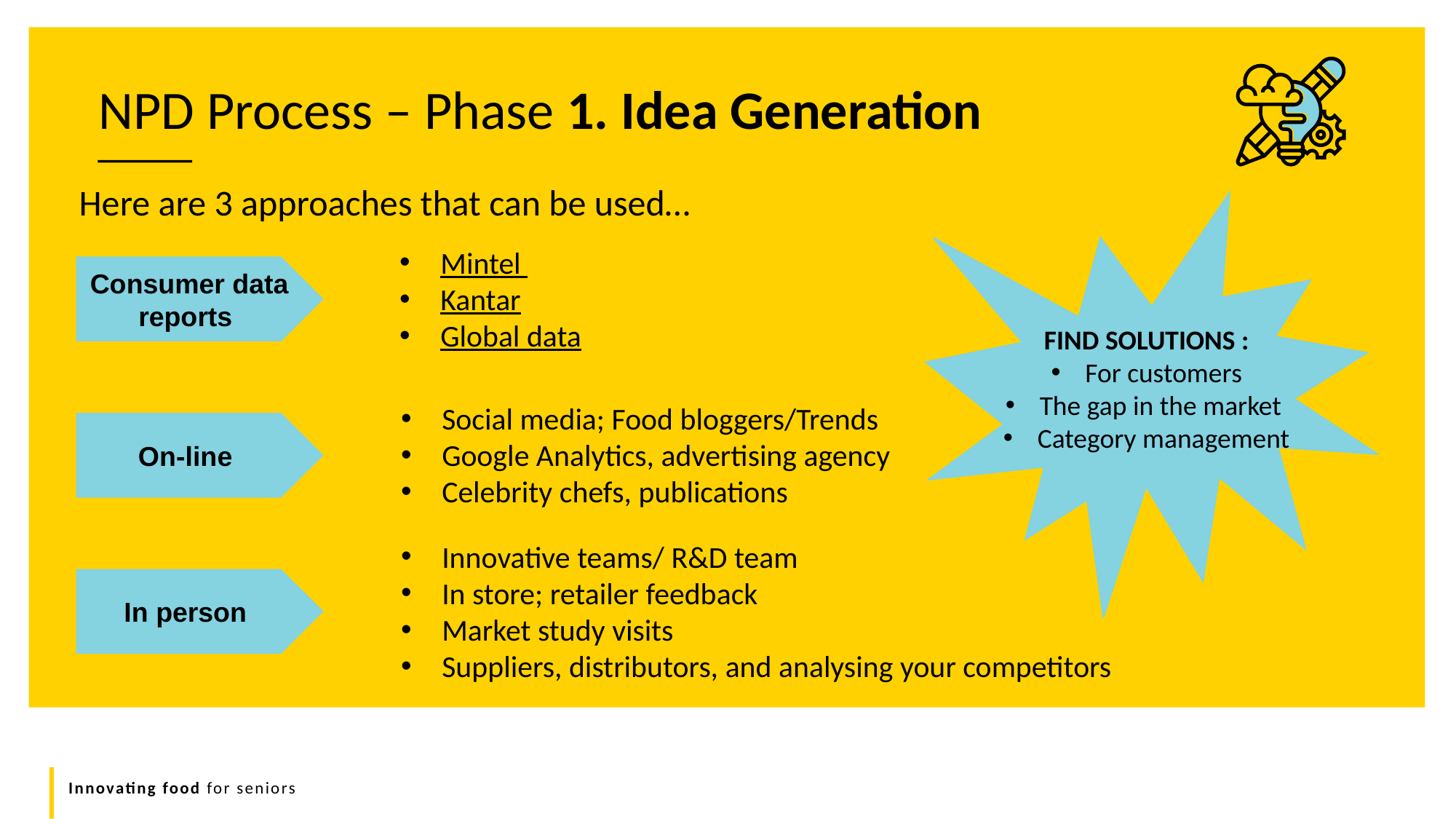

NPD Process – Phase 1. Idea Generation
Here are 3 approaches that can be used…

Mintel
Kantar
Global data
Consumer data reports
FIND SOLUTIONS :
For customers
The gap in the market
Category management

Social media; Food bloggers/Trends
Google Analytics, advertising agency
Celebrity chefs, publications
On-line
Innovative teams/ R&D team
In store; retailer feedback
Market study visits
Suppliers, distributors, and analysing your competitors
In person